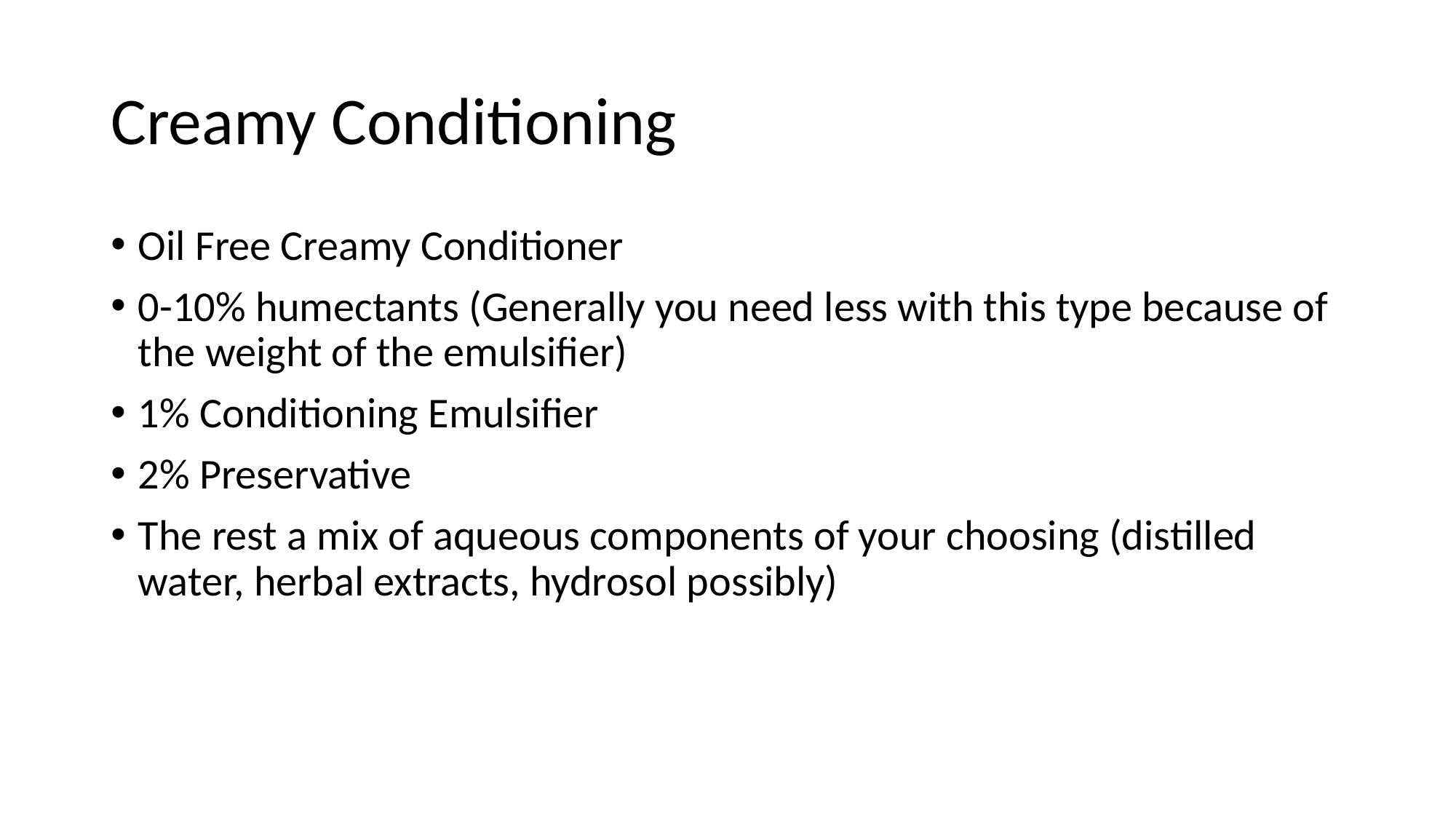

# Creamy Conditioning
Oil Free Creamy Conditioner
0-10% humectants (Generally you need less with this type because of the weight of the emulsifier)
1% Conditioning Emulsifier
2% Preservative
The rest a mix of aqueous components of your choosing (distilled water, herbal extracts, hydrosol possibly)